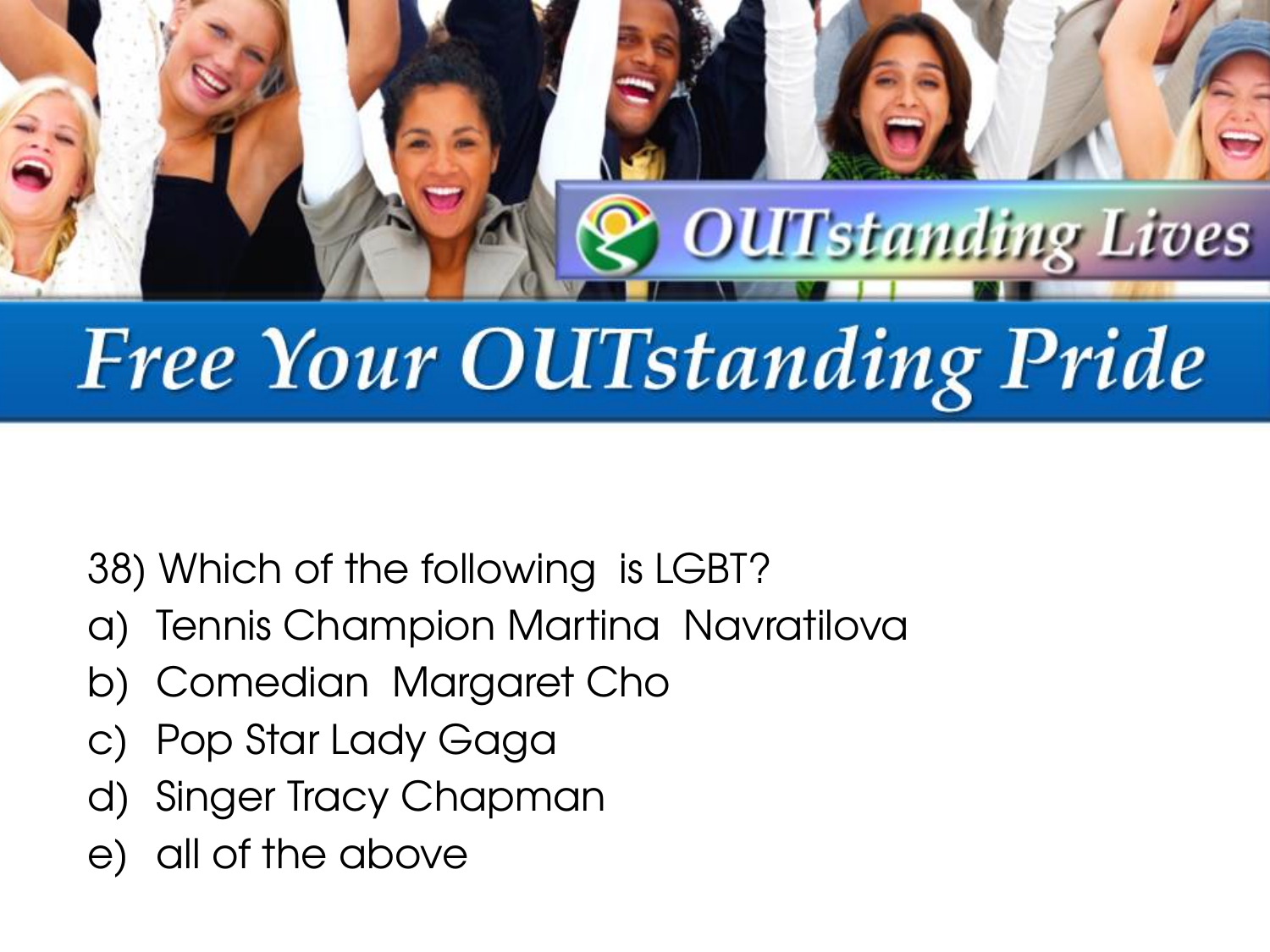

38) Which of the following  is LGBT?
Tennis Champion Martina  Navratilova
Comedian  Margaret Cho
Pop Star Lady Gaga
Singer Tracy Chapman
all of the above